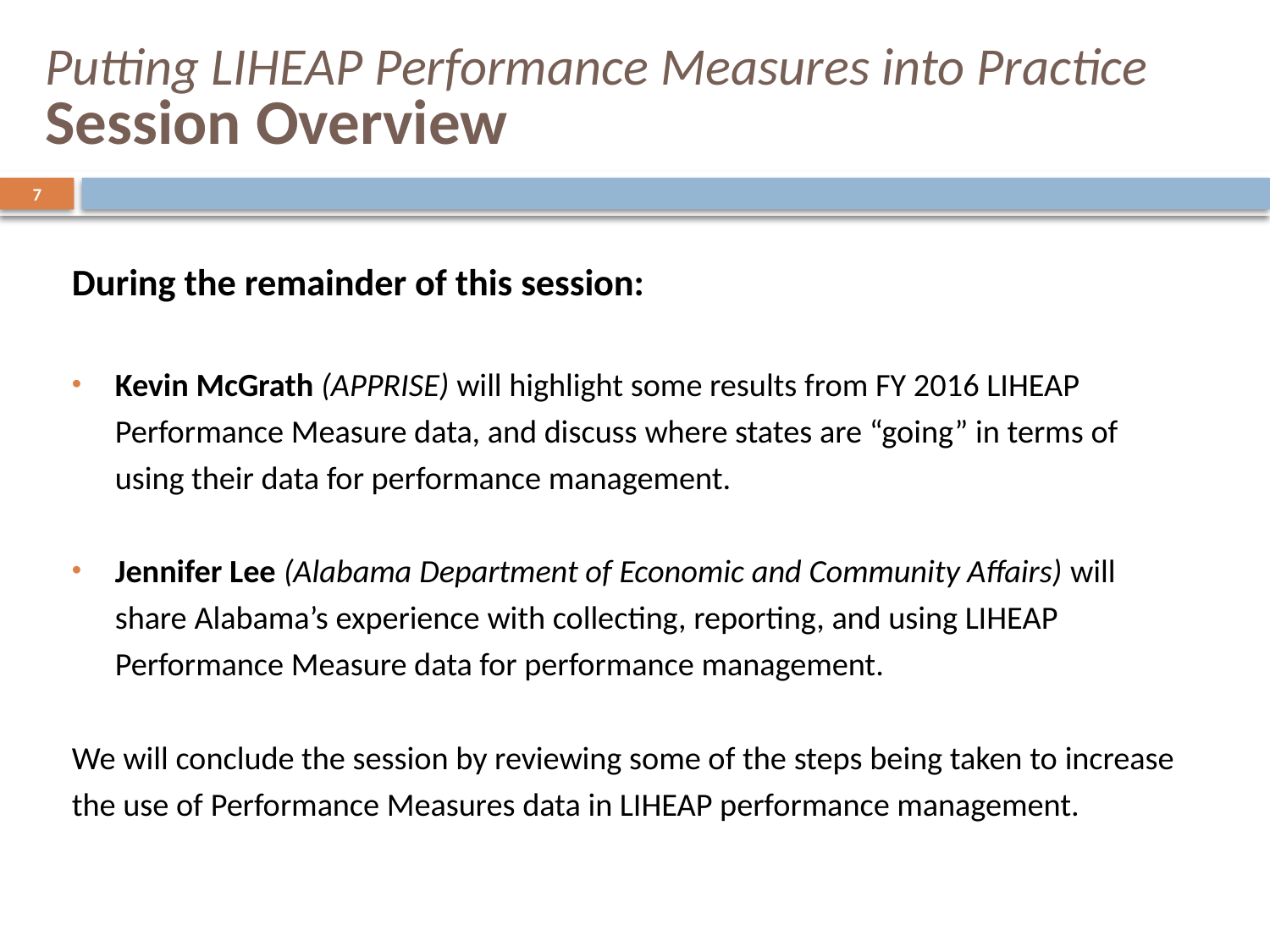

# Putting LIHEAP Performance Measures into Practice Session Overview
7
During the remainder of this session:

Kevin McGrath (APPRISE) will highlight some results from FY 2016 LIHEAP Performance Measure data, and discuss where states are “going” in terms of using their data for performance management.

Jennifer Lee (Alabama Department of Economic and Community Affairs) will share Alabama’s experience with collecting, reporting, and using LIHEAP Performance Measure data for performance management.

We will conclude the session by reviewing some of the steps being taken to increase the use of Performance Measures data in LIHEAP performance management.